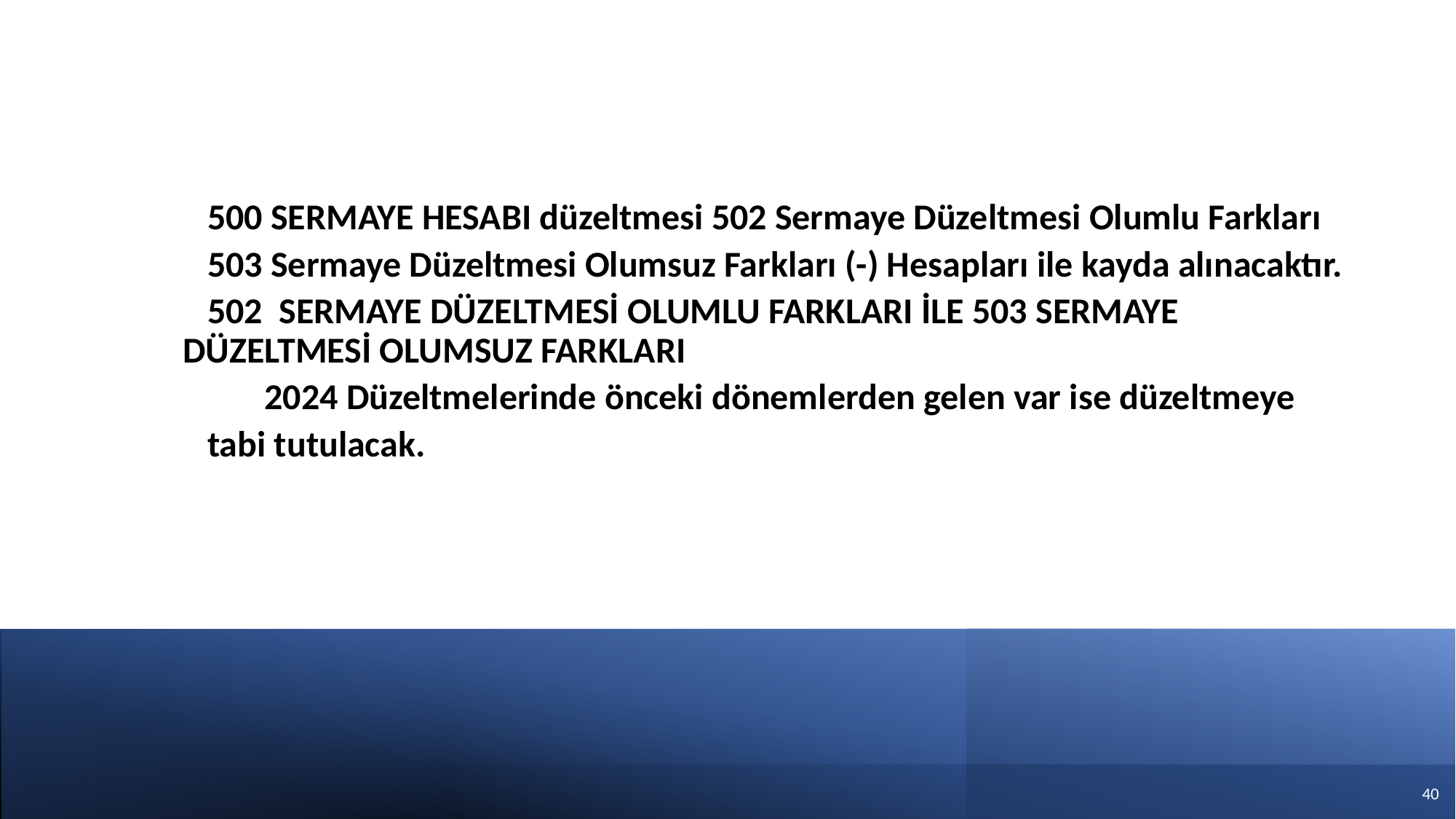

500 SERMAYE HESABI düzeltmesi 502 Sermaye Düzeltmesi Olumlu Farkları
   503 Sermaye Düzeltmesi Olumsuz Farkları (-) Hesapları ile kayda alınacaktır.
   502  SERMAYE DÜZELTMESİ OLUMLU FARKLARI İLE 503 SERMAYE DÜZELTMESİ OLUMSUZ FARKLARI
          2024 Düzeltmelerinde önceki dönemlerden gelen var ise düzeltmeye
   tabi tutulacak.

40